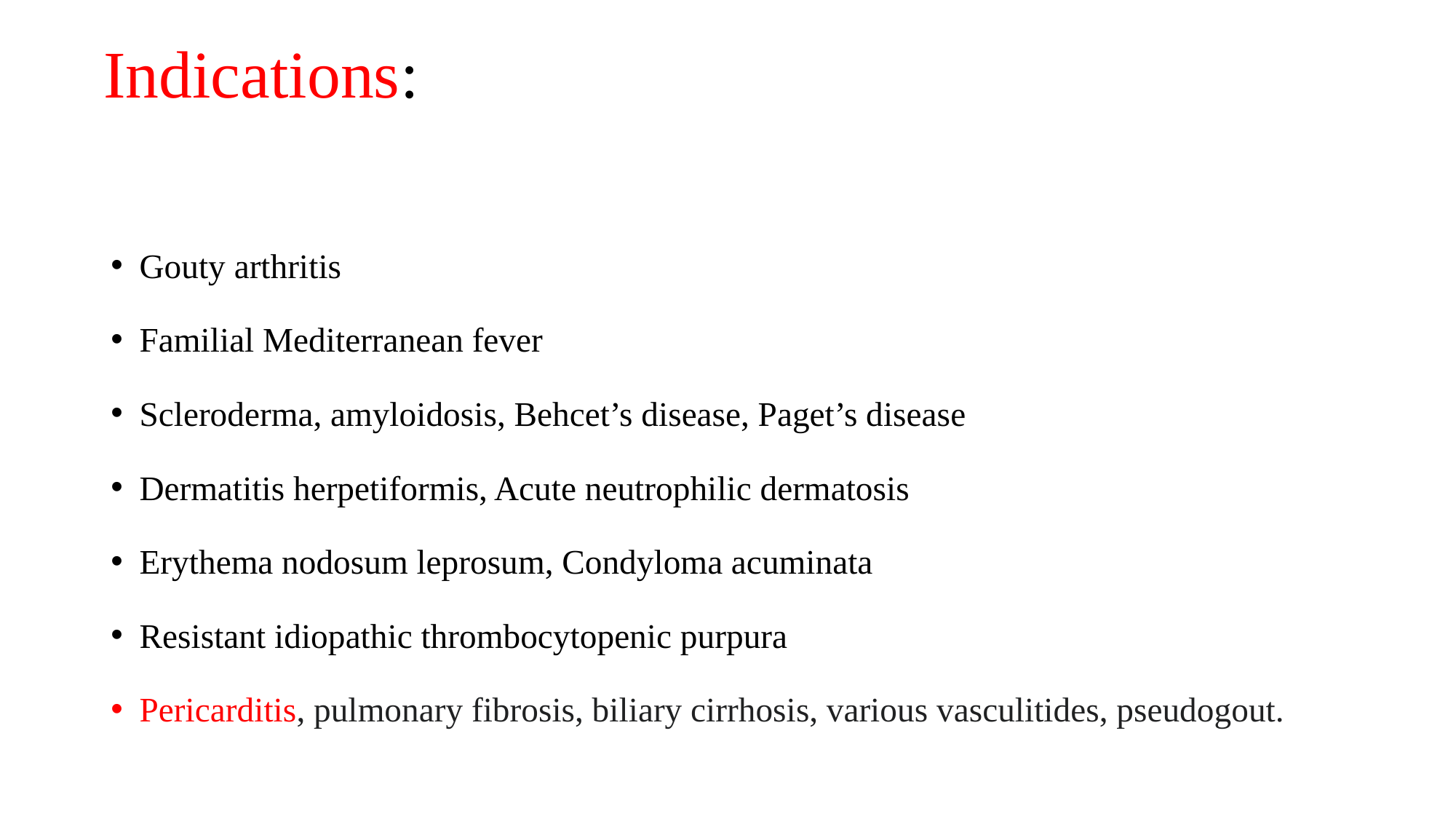

# Indications:
Gouty arthritis
Familial Mediterranean fever
Scleroderma, amyloidosis, Behcet’s disease, Paget’s disease
Dermatitis herpetiformis, Acute neutrophilic dermatosis
Erythema nodosum leprosum, Condyloma acuminata
Resistant idiopathic thrombocytopenic purpura
Pericarditis, pulmonary fibrosis, biliary cirrhosis, various vasculitides, pseudogout.